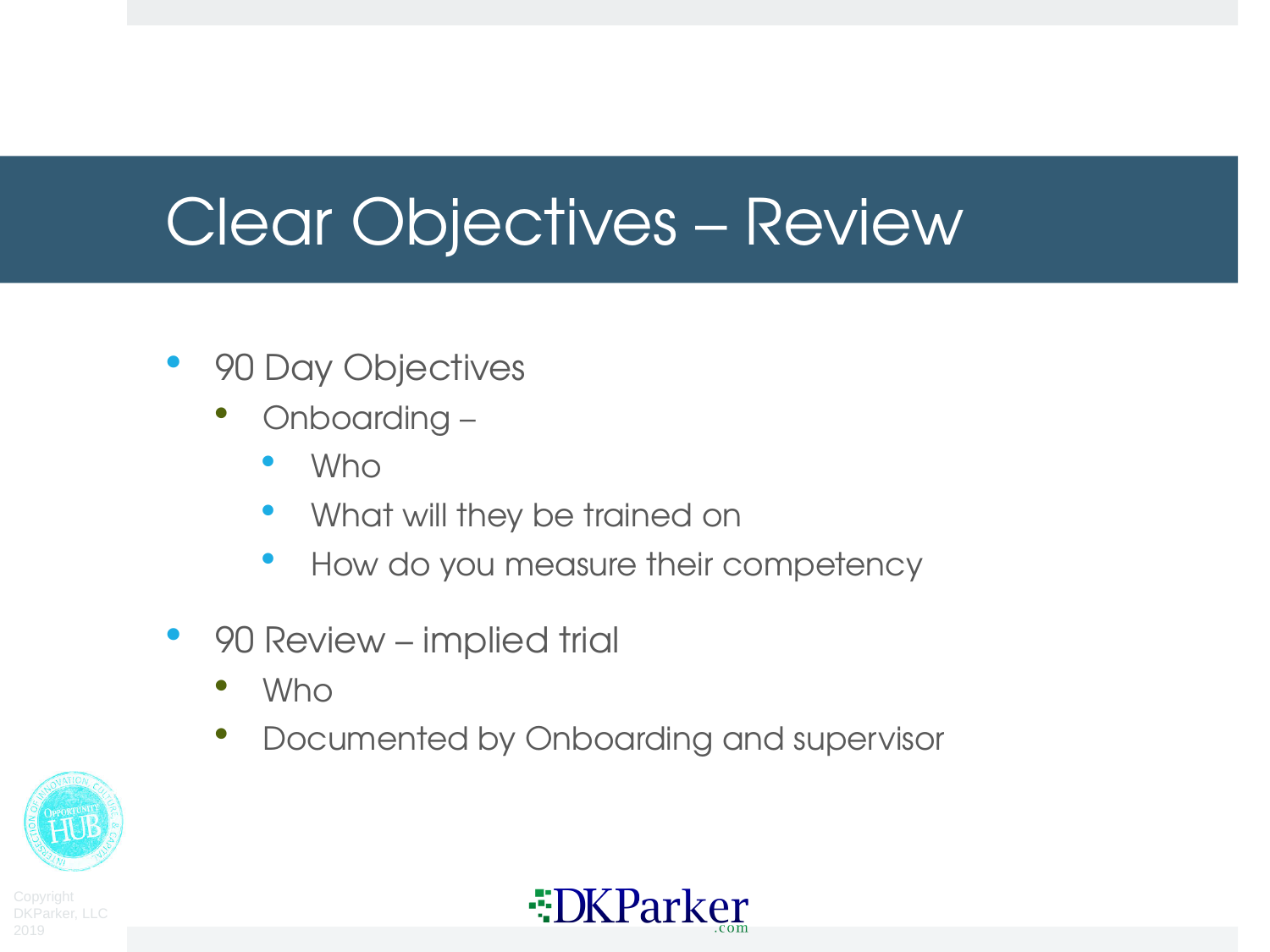

# Clear Objectives – Review
90 Day Objectives
Onboarding –
Who
What will they be trained on
How do you measure their competency
90 Review – implied trial
Who
Documented by Onboarding and supervisor